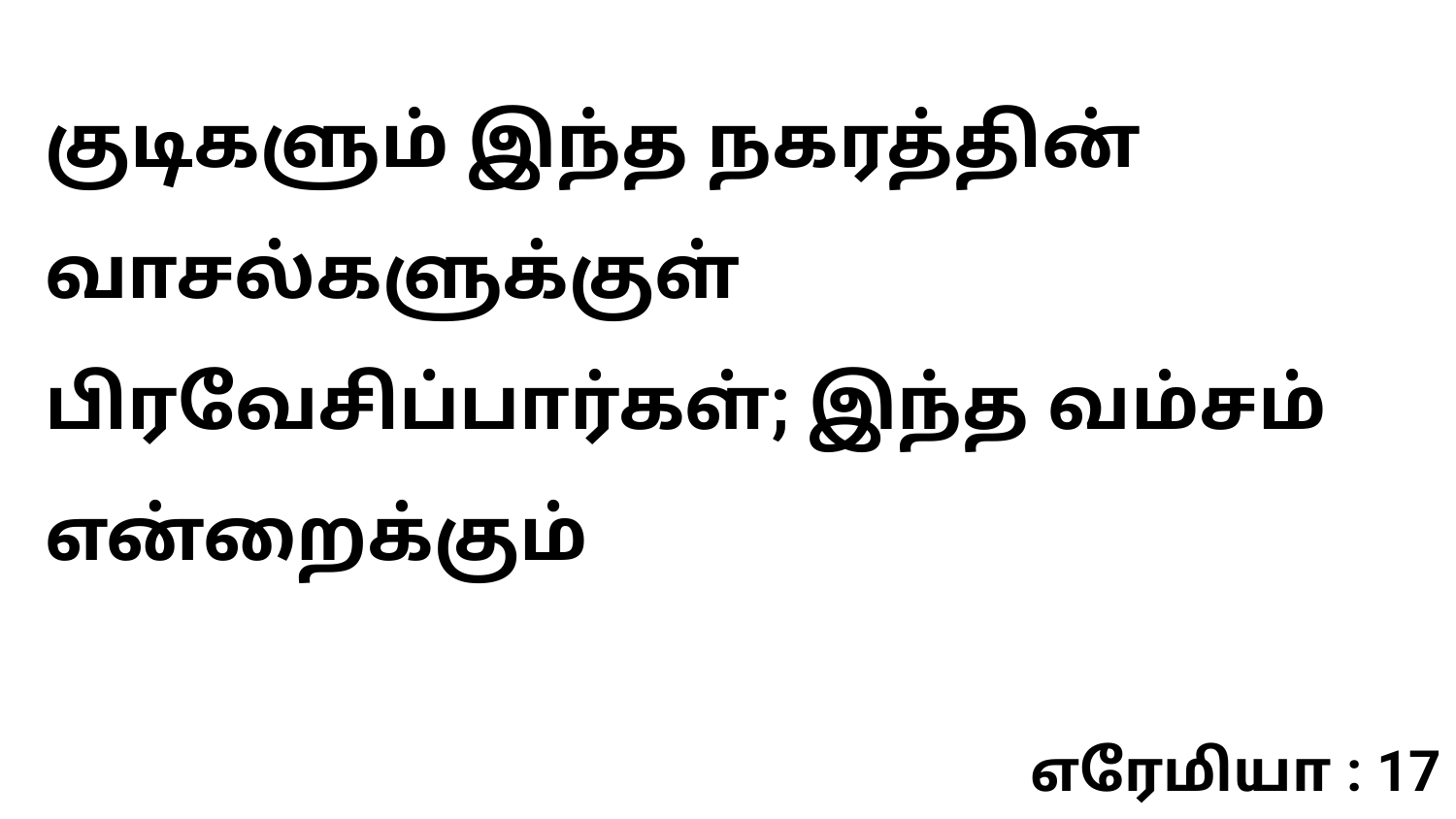

குடிகளும் இந்த நகரத்தின் வாசல்களுக்குள் பிரவேசிப்பார்கள்; இந்த வம்சம் என்றைக்கும்
எரேமியா : 17